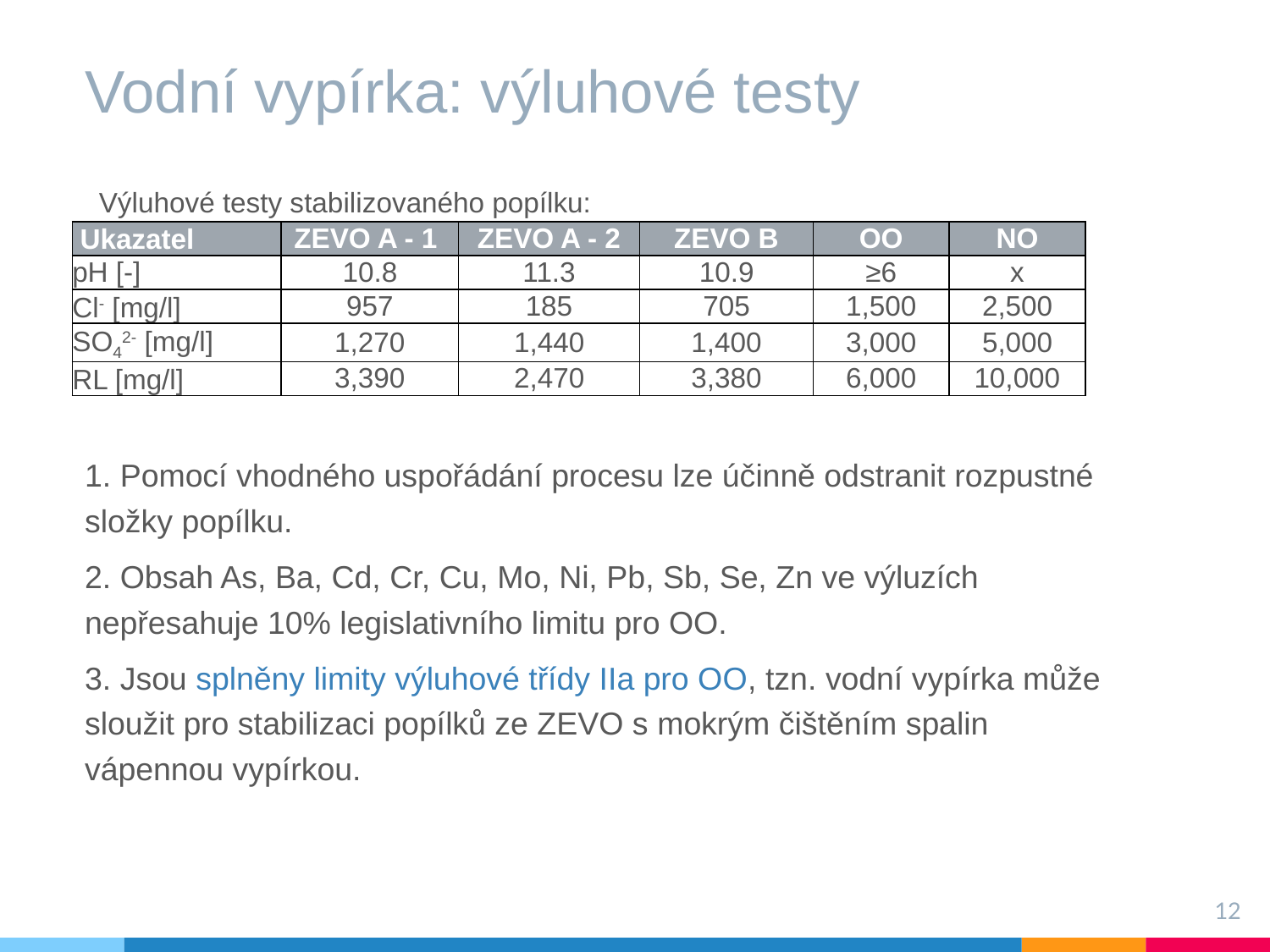

# Vodní vypírka: výluhové testy
Výluhové testy stabilizovaného popílku:
| Ukazatel | ZEVO A - 1 | ZEVO A - 2 | ZEVO B | OO | NO |
| --- | --- | --- | --- | --- | --- |
| pH [-] | 10.8 | 11.3 | 10.9 | ≥6 | x |
| Cl- [mg/l] | 957 | 185 | 705 | 1,500 | 2,500 |
| SO42- [mg/l] | 1,270 | 1,440 | 1,400 | 3,000 | 5,000 |
| RL [mg/l] | 3,390 | 2,470 | 3,380 | 6,000 | 10,000 |
1. Pomocí vhodného uspořádání procesu lze účinně odstranit rozpustné složky popílku.
2. Obsah As, Ba, Cd, Cr, Cu, Mo, Ni, Pb, Sb, Se, Zn ve výluzích nepřesahuje 10% legislativního limitu pro OO.
3. Jsou splněny limity výluhové třídy IIa pro OO, tzn. vodní vypírka může sloužit pro stabilizaci popílků ze ZEVO s mokrým čištěním spalin vápennou vypírkou.
12